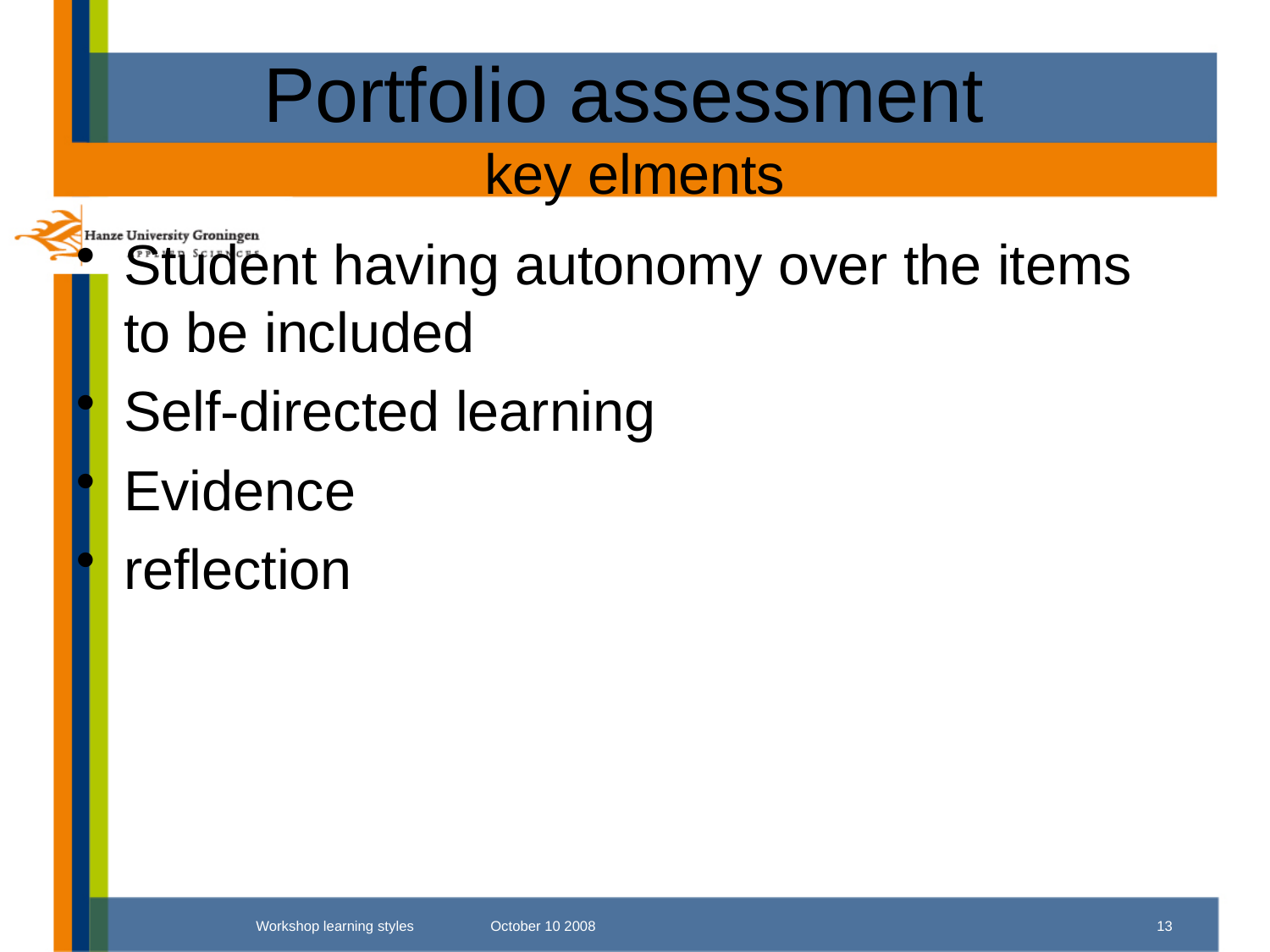

# Portfolio assessment key elments
Student having autonomy over the items to be included
Self-directed learning
Evidence
reflection

Workshop learning styles                   October 10 2008
13